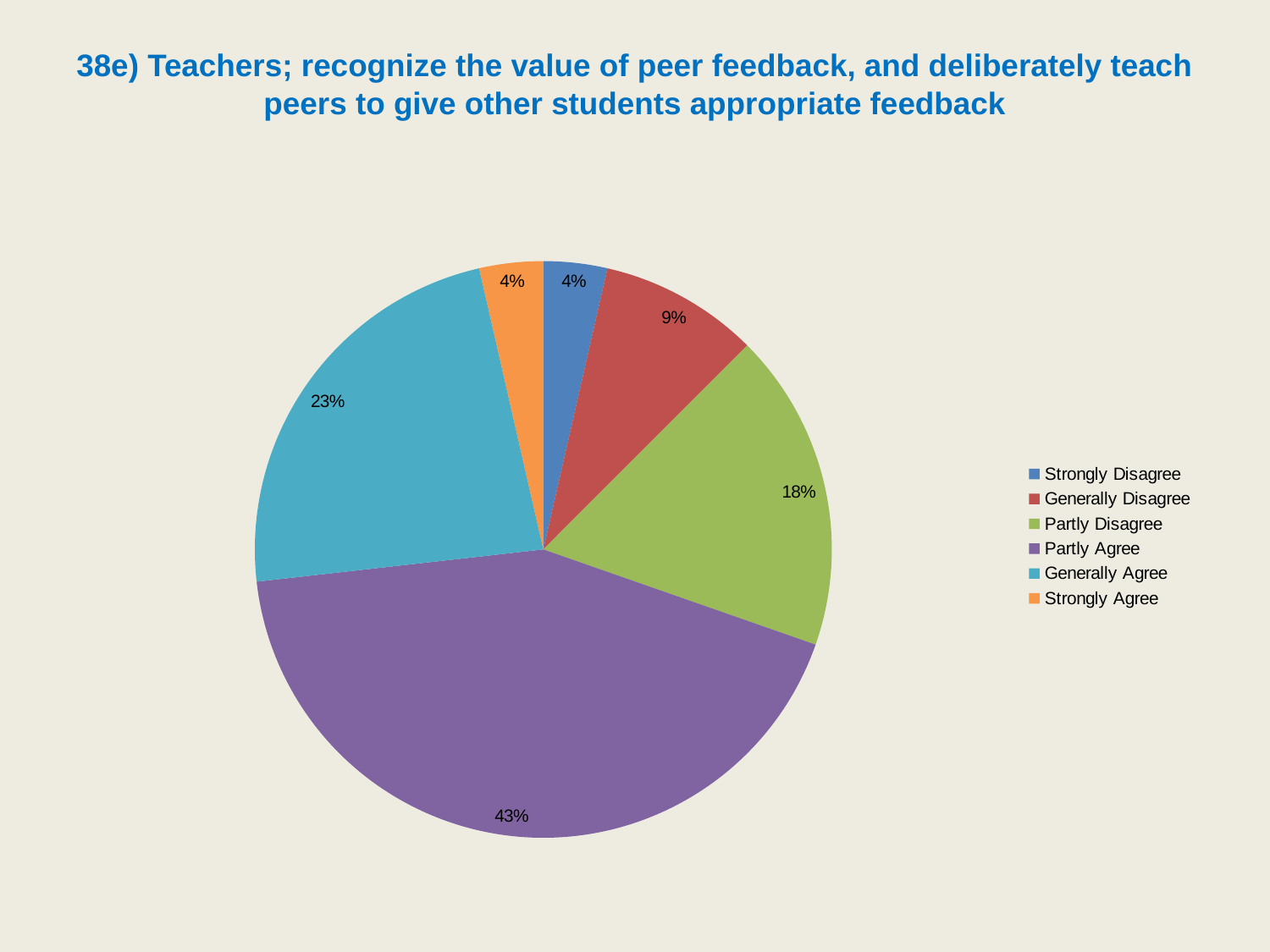

# 38e) Teachers; recognize the value of peer feedback, and deliberately teach peers to give other students appropriate feedback

### Chart

| Category |  |
|---|---|
| Strongly Disagree | 3.571428571428571 |
| Generally Disagree | 8.928571428571429 |
| Partly Disagree | 17.857142857142858 |
| Partly Agree | 42.857142857142854 |
| Generally Agree | 23.214285714285715 |
| Strongly Agree | 3.571428571428571 |